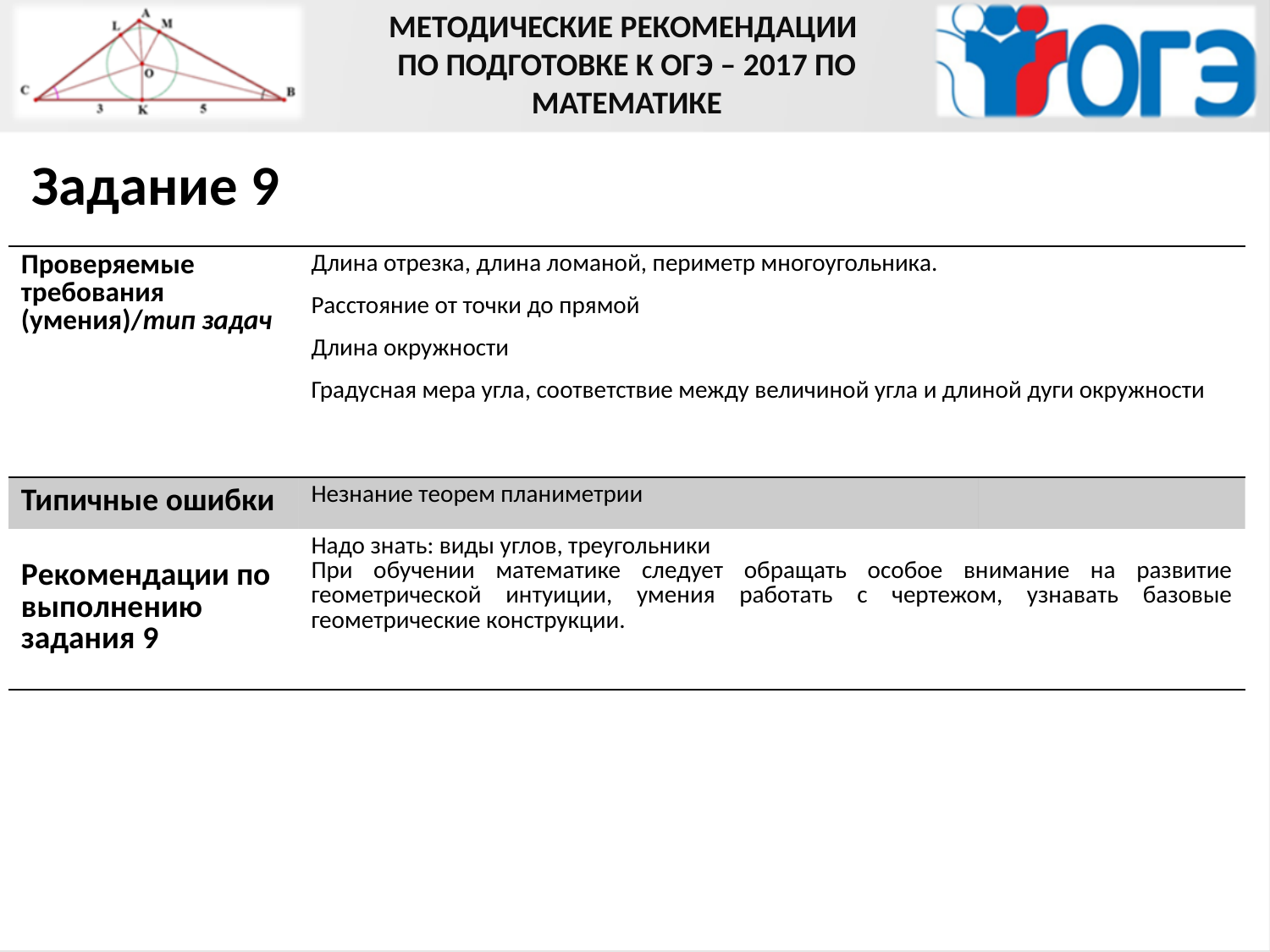

МЕТОДИЧЕСКИЕ РЕКОМЕНДАЦИИ
ПО ПОДГОТОВКЕ К ОГЭ – 2017 ПО МАТЕМАТИКЕ
Задание 9
| Проверяемые требования (умения)/тип задач | Длина отрезка, длина ломаной, периметр многоугольника. Расстояние от точки до прямой Длина окружности Градусная мера угла, соответствие между величиной угла и длиной дуги окружности |  |
| --- | --- | --- |
| Типичные ошибки | Незнание теорем планиметрии |  |
| Рекомендации по выполнению задания 9 | Надо знать: виды углов, треугольники При обучении математике следует обращать особое внимание на развитие геометрической интуиции, умения работать с чертежом, узнавать базовые геометрические конструкции. |  |